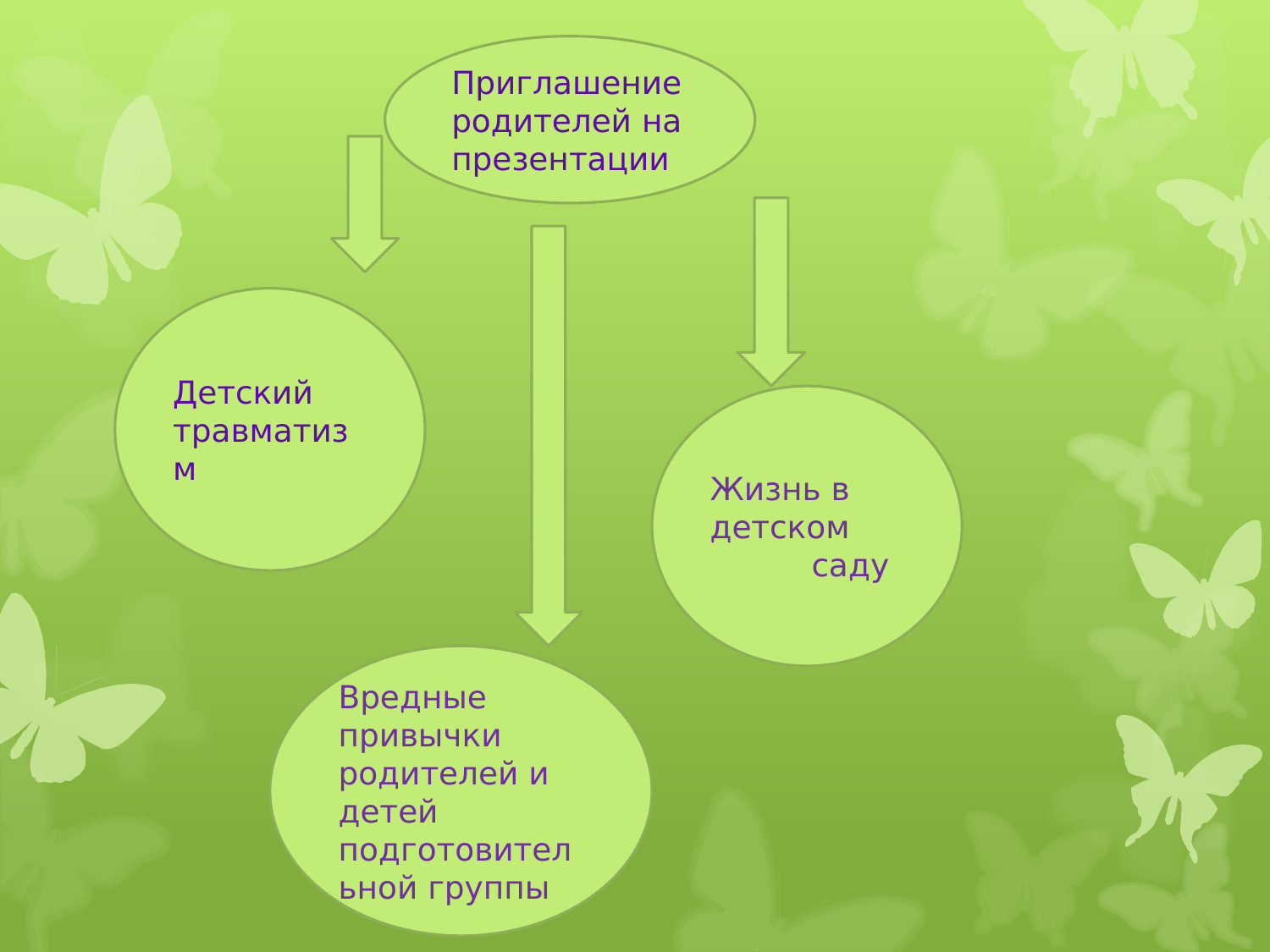

Приглашение родителей на презентации

Детский травматизм
Жизнь в   детском
          саду
Вредные привычки родителей и детей подготовительной группы